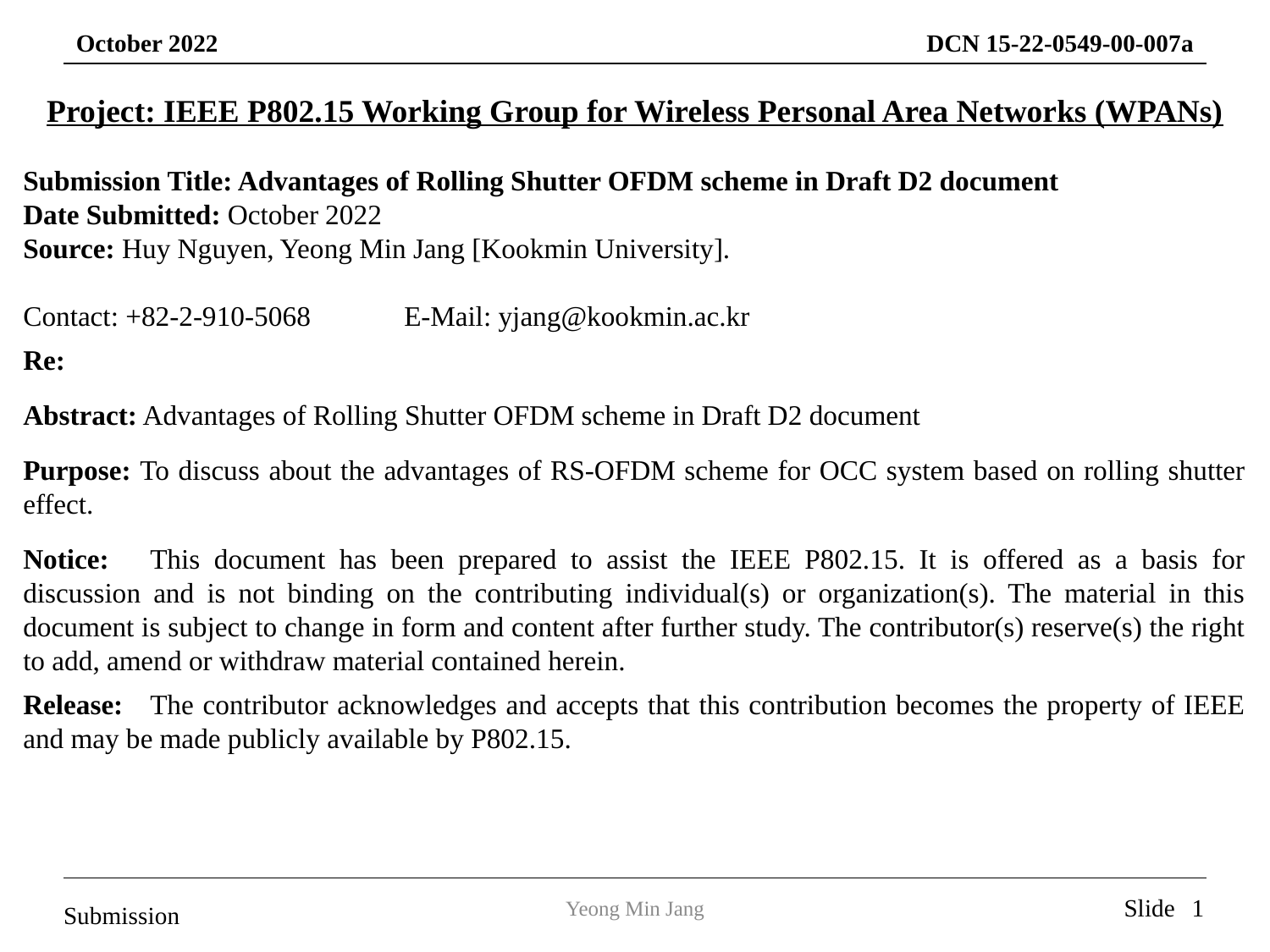

Project: IEEE P802.15 Working Group for Wireless Personal Area Networks (WPANs)

Submission Title: Advantages of Rolling Shutter OFDM scheme in Draft D2 document
Date Submitted: October 2022
Source: Huy Nguyen, Yeong Min Jang [Kookmin University].

Contact: +82-2-910-5068	E-Mail: yjang@kookmin.ac.kr
Re:
Abstract: Advantages of Rolling Shutter OFDM scheme in Draft D2 document
Purpose: To discuss about the advantages of RS-OFDM scheme for OCC system based on rolling shutter effect.
Notice:	This document has been prepared to assist the IEEE P802.15. It is offered as a basis for discussion and is not binding on the contributing individual(s) or organization(s). The material in this document is subject to change in form and content after further study. The contributor(s) reserve(s) the right to add, amend or withdraw material contained herein.
Release:	The contributor acknowledges and accepts that this contribution becomes the property of IEEE and may be made publicly available by P802.15.